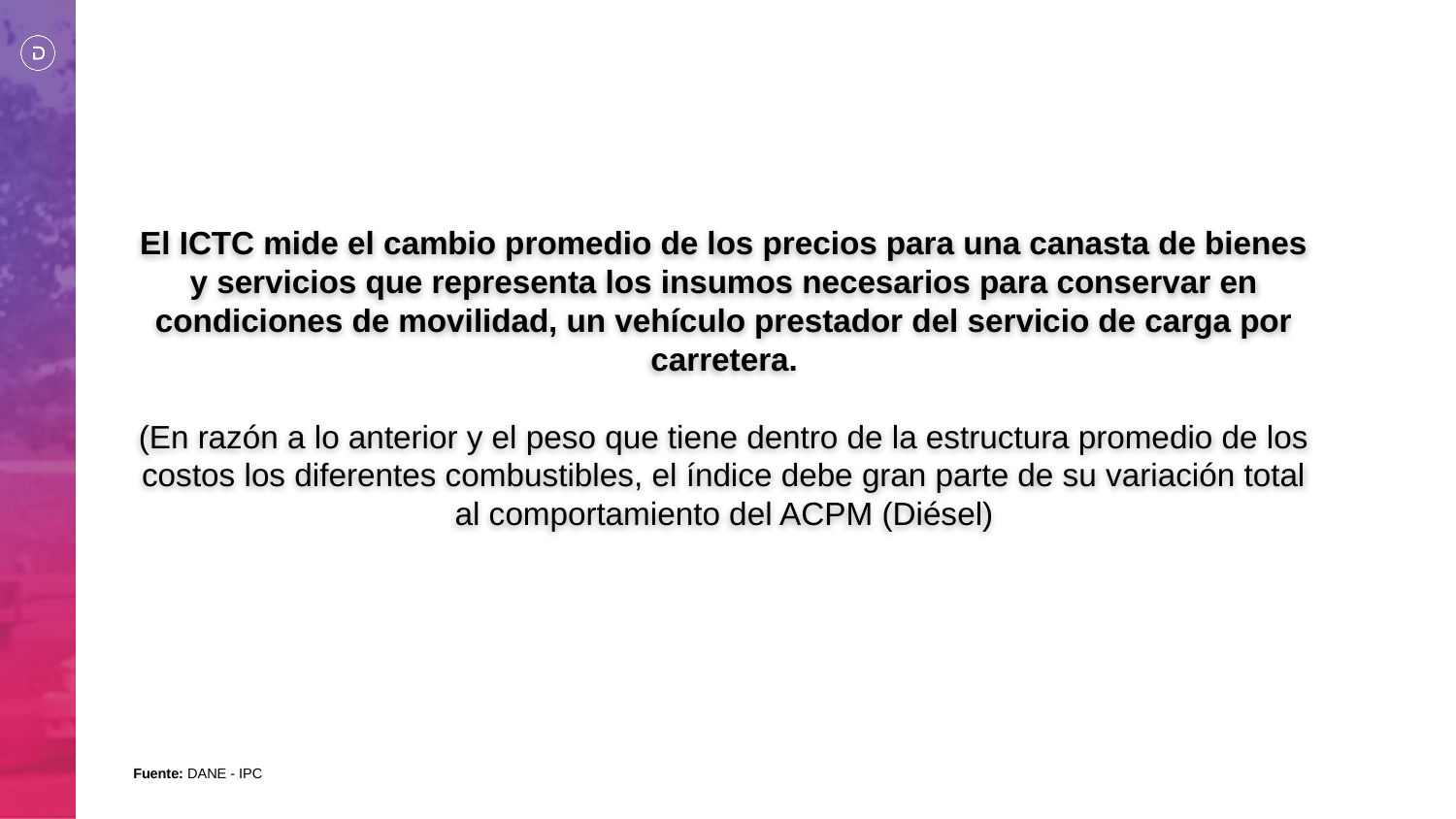

El ICTC mide el cambio promedio de los precios para una canasta de bienes y servicios que representa los insumos necesarios para conservar en condiciones de movilidad, un vehículo prestador del servicio de carga por carretera.

(En razón a lo anterior y el peso que tiene dentro de la estructura promedio de los costos los diferentes combustibles, el índice debe gran parte de su variación total al comportamiento del ACPM (Diésel)
Fuente: DANE - IPC